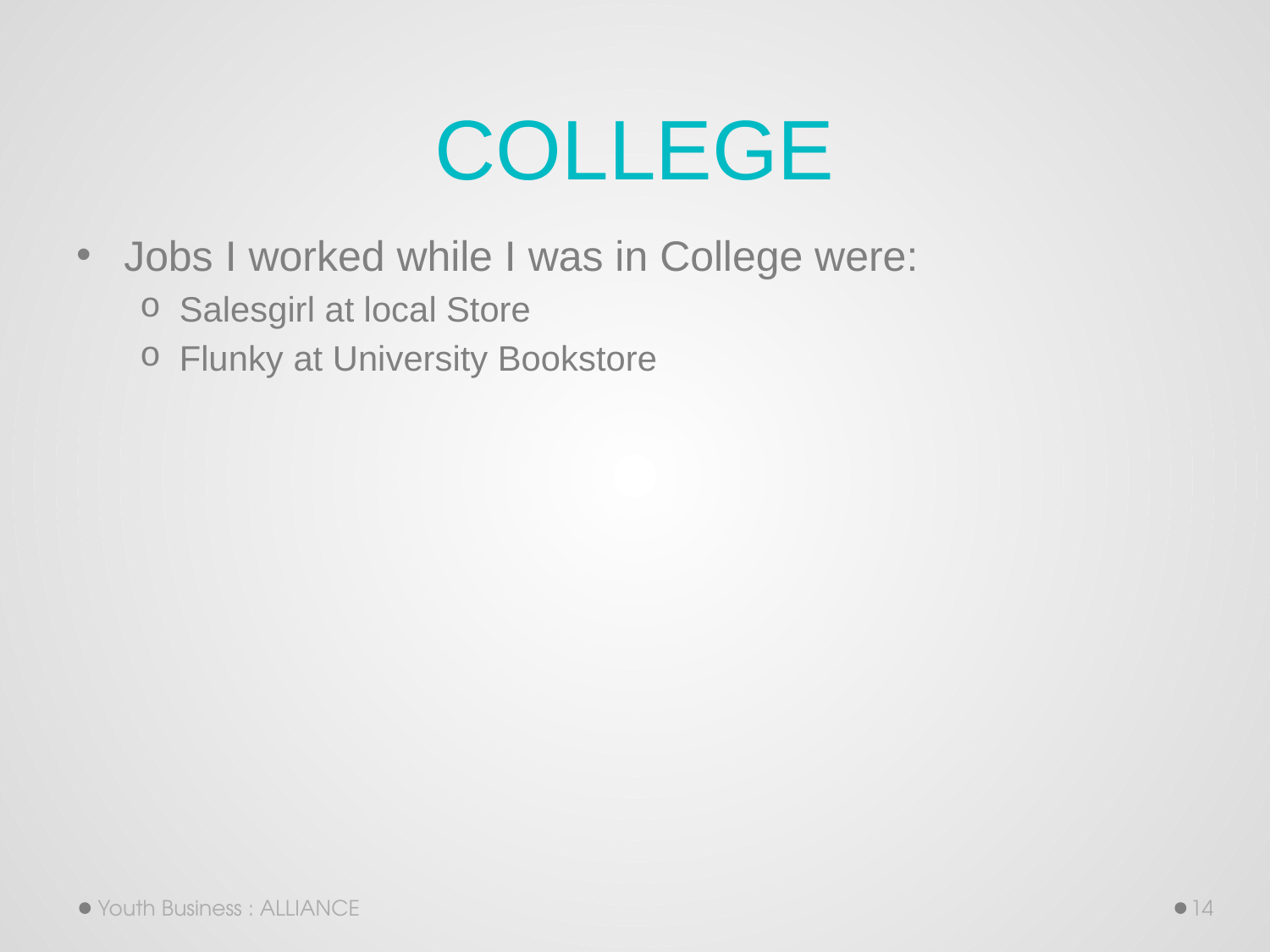

# College
Jobs I worked while I was in College were:
Salesgirl at local Store
Flunky at University Bookstore

Youth Business : ALLIANCE
14